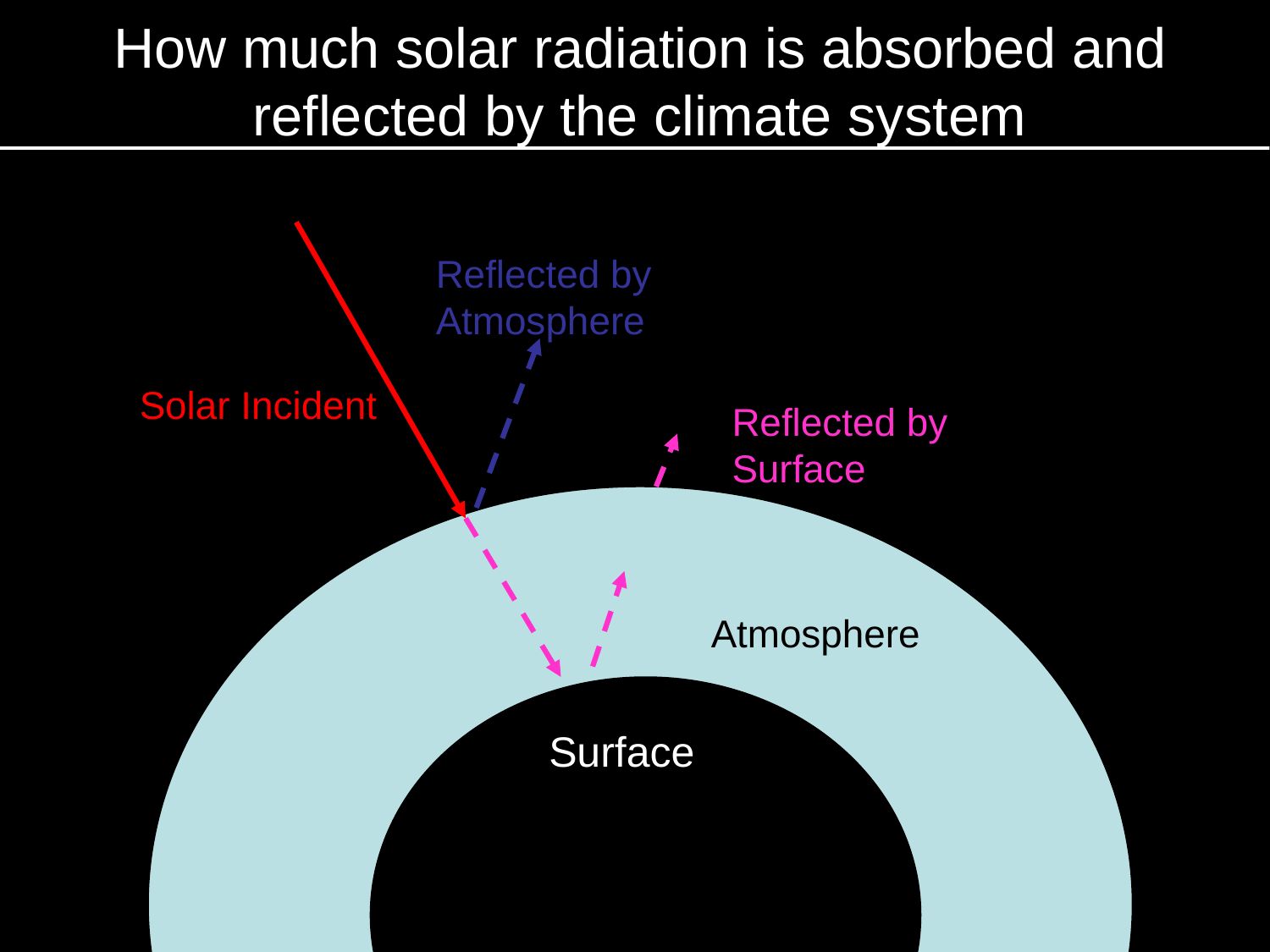

# How much solar radiation is absorbed and reflected by the climate system

Reflected by Atmosphere

Solar Incident
Reflected by Surface

Atmosphere

Surface
Earth’s Surface